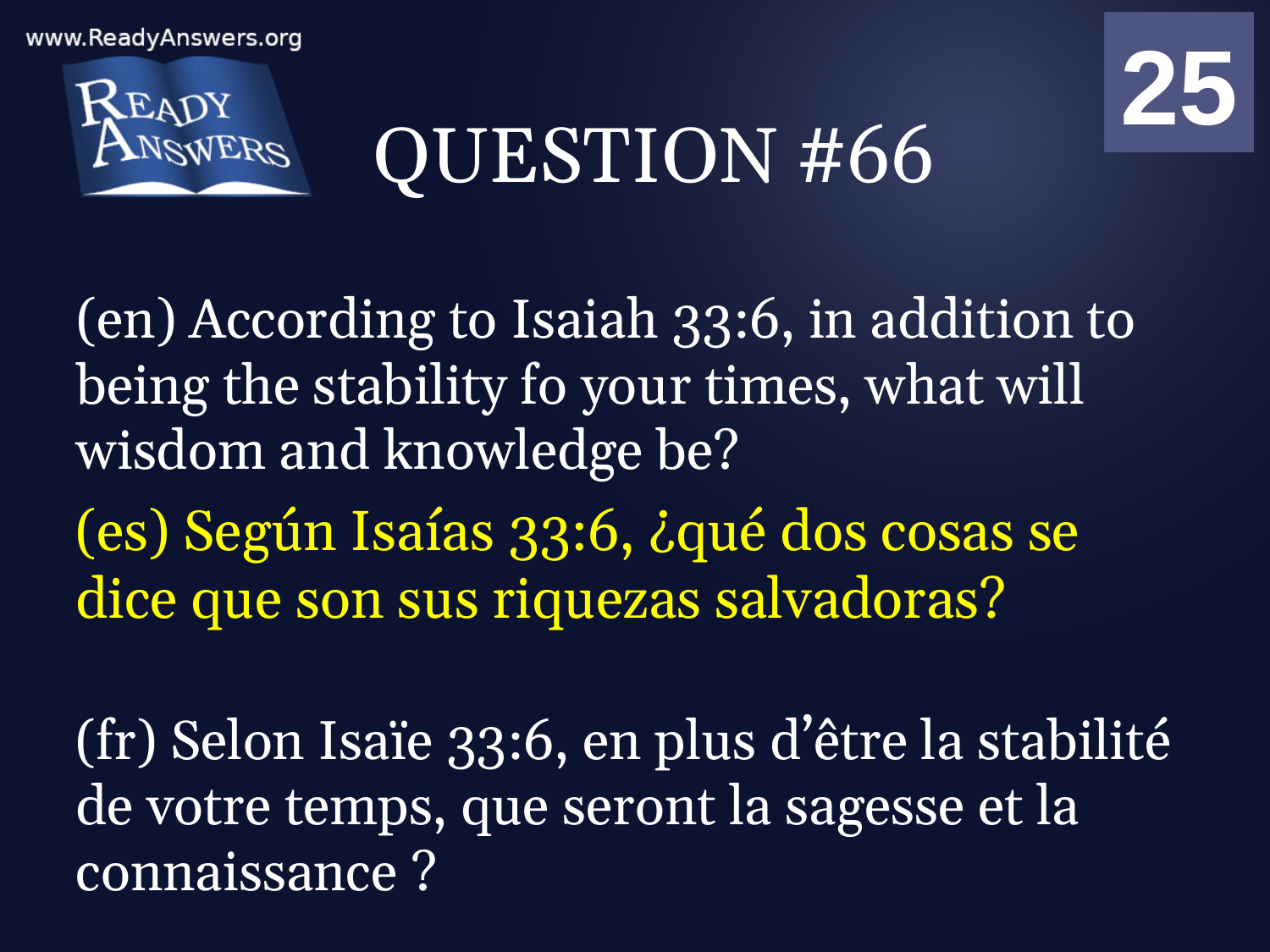

01
02
03
04
05
06
07
08
09
10
11
12
13
14
15
16
17
18
19
20
21
22
23
24
25
00
# QUESTION #66
(en) According to Isaiah 33:6, in addition to being the stability fo your times, what will wisdom and knowledge be?
(es) Según Isaías 33:6, ¿qué dos cosas se dice que son sus riquezas salvadoras?
(fr) Selon Isaïe 33:6, en plus d’être la stabilité de votre temps, que seront la sagesse et la connaissance ?